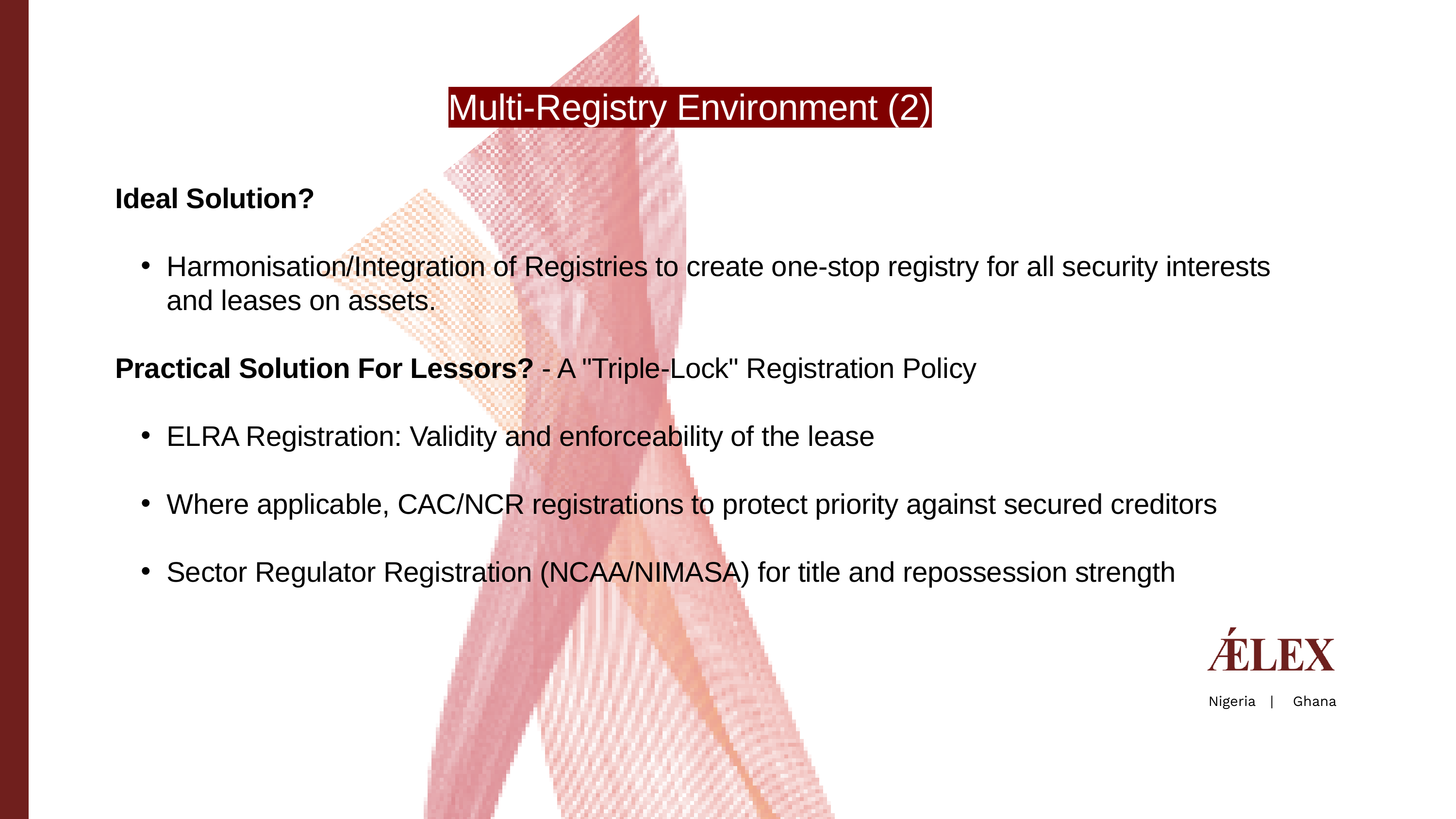

Multi-Registry Environment (2)
Ideal Solution?

Harmonisation/Integration of Registries to create one-stop registry for all security interests and leases on assets.

Practical Solution For Lessors? - A "Triple-Lock" Registration Policy

ELRA Registration: Validity and enforceability of the lease

Where applicable, CAC/NCR registrations to protect priority against secured creditors

Sector Regulator Registration (NCAA/NIMASA) for title and repossession strength

Nigeria   |    Ghana